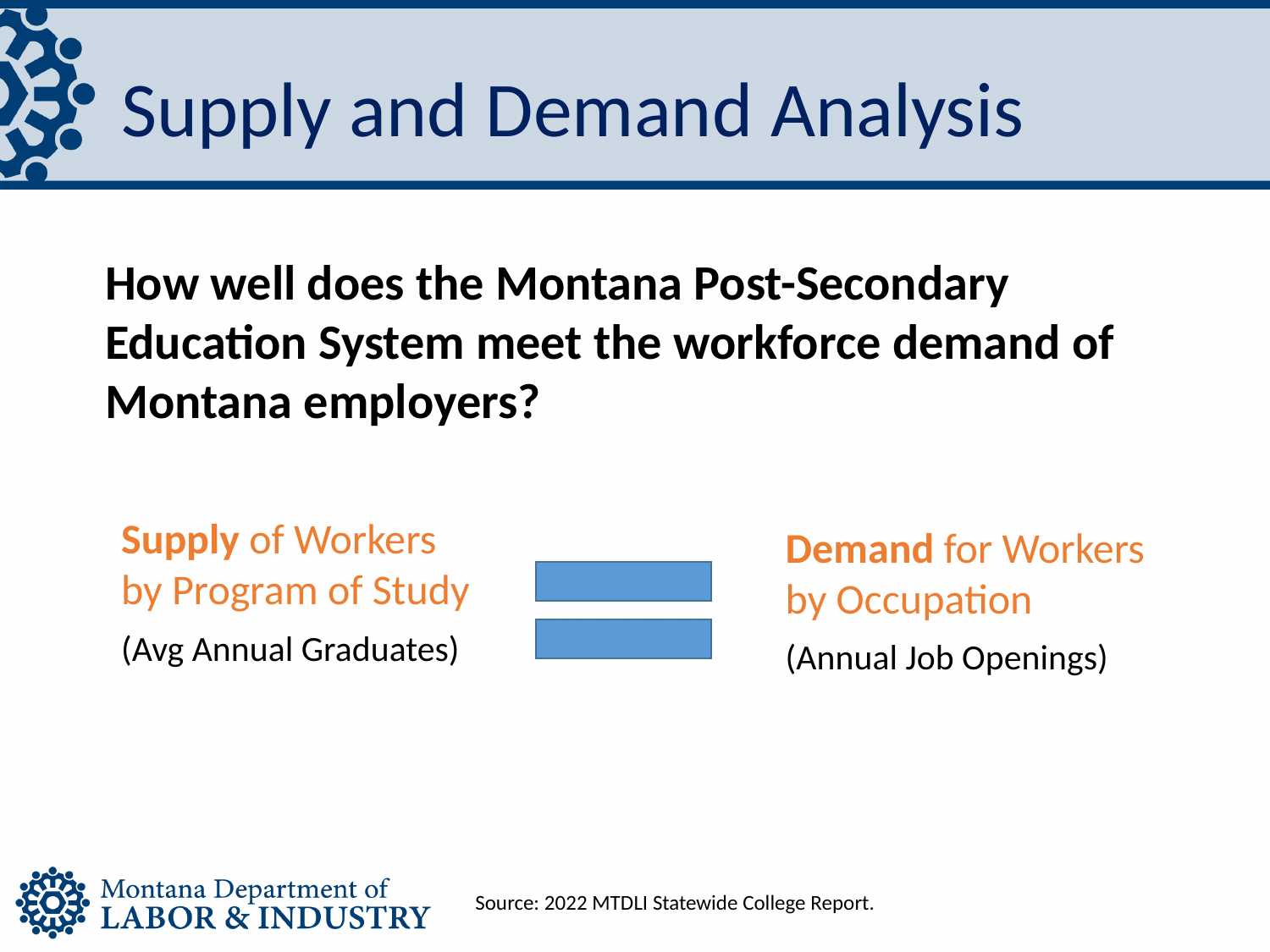

Supply and Demand Analysis
How well does the Montana Post-Secondary Education System meet the workforce demand of Montana employers?
Supply of Workers by Program of Study
(Avg Annual Graduates)
Demand for Workers by Occupation
(Annual Job Openings)

Historical Employment Patterns
Source: 2022 MTDLI Statewide College Report.